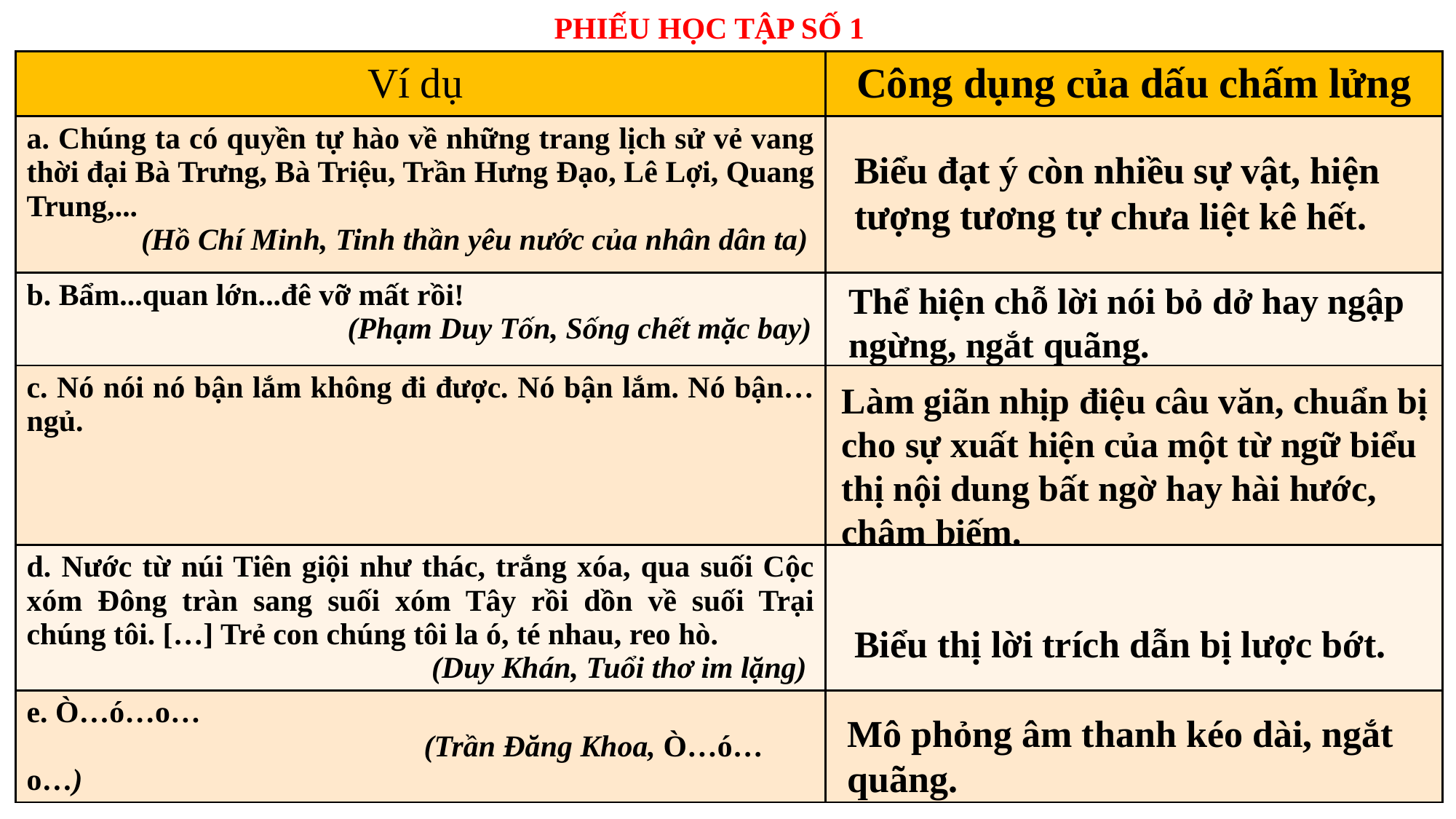

PHIẾU HỌC TẬP SỐ 1
| Ví dụ | Công dụng của dấu chấm lửng |
| --- | --- |
| a. Chúng ta có quyền tự hào về những trang lịch sử vẻ vang thời đại Bà Trưng, Bà Triệu, Trần Hưng Đạo, Lê Lợi, Quang Trung,... (Hồ Chí Minh, Tinh thần yêu nước của nhân dân ta) |  |
| b. Bẩm...quan lớn...đê vỡ mất rồi! (Phạm Duy Tốn, Sống chết mặc bay) |  |
| c. Nó nói nó bận lắm không đi được. Nó bận lắm. Nó bận…ngủ. |  |
| d. Nước từ núi Tiên giội như thác, trắng xóa, qua suối Cộc xóm Đông tràn sang suối xóm Tây rồi dồn về suối Trại chúng tôi. […] Trẻ con chúng tôi la ó, té nhau, reo hò. (Duy Khán, Tuổi thơ im lặng) |  |
| e. Ò…ó…o… (Trần Đăng Khoa, Ò…ó…o…) |  |
Biểu đạt ý còn nhiều sự vật, hiện tượng tương tự chưa liệt kê hết.
Thể hiện chỗ lời nói bỏ dở hay ngập ngừng, ngắt quãng.
Làm giãn nhịp điệu câu văn, chuẩn bị cho sự xuất hiện của một từ ngữ biểu thị nội dung bất ngờ hay hài hước, châm biếm.
Biểu thị lời trích dẫn bị lược bớt.
Mô phỏng âm thanh kéo dài, ngắt quãng.